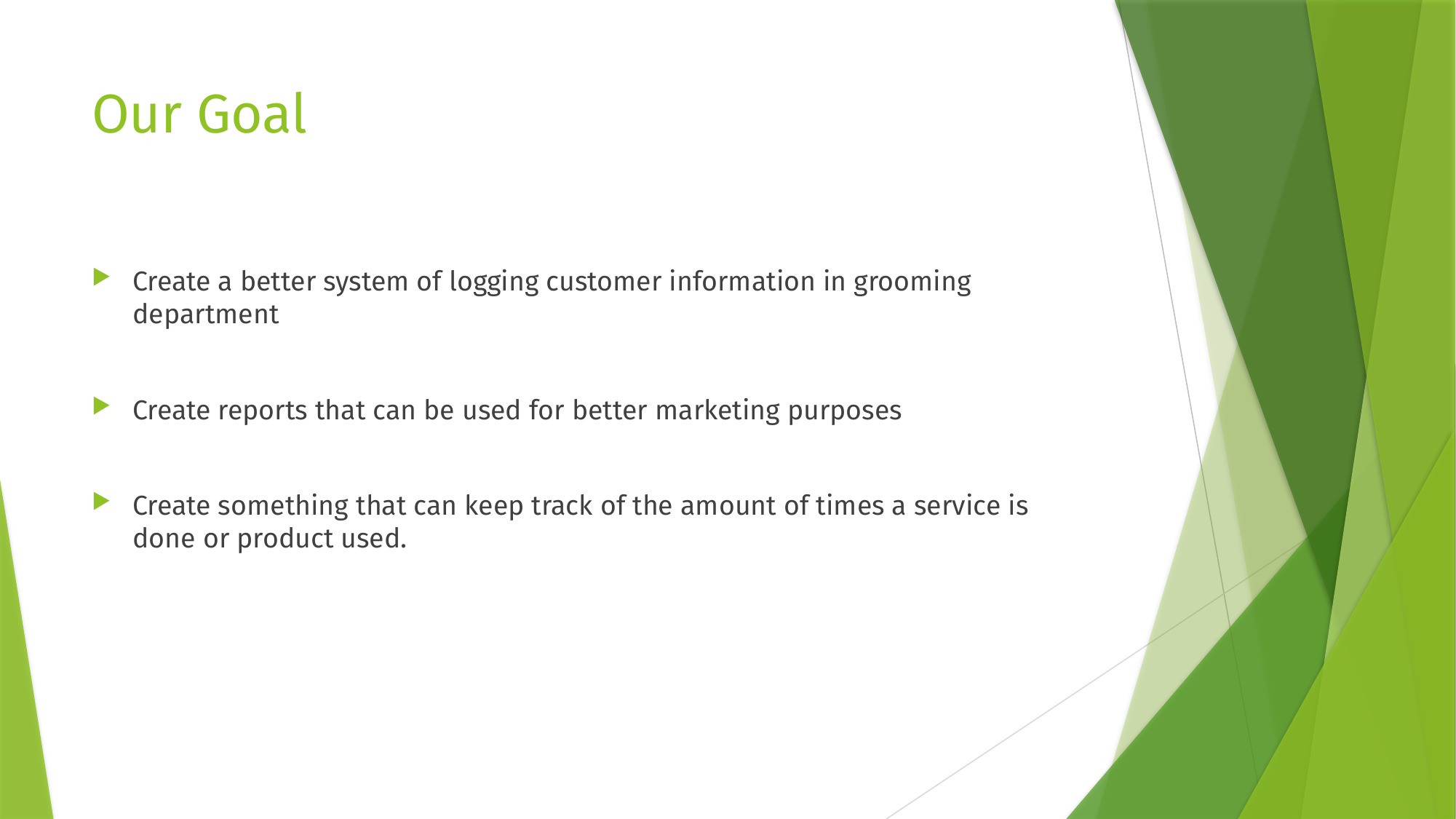

# Our Goal
Create a better system of logging customer information in grooming department

Create reports that can be used for better marketing purposes

Create something that can keep track of the amount of times a service is done or product used.